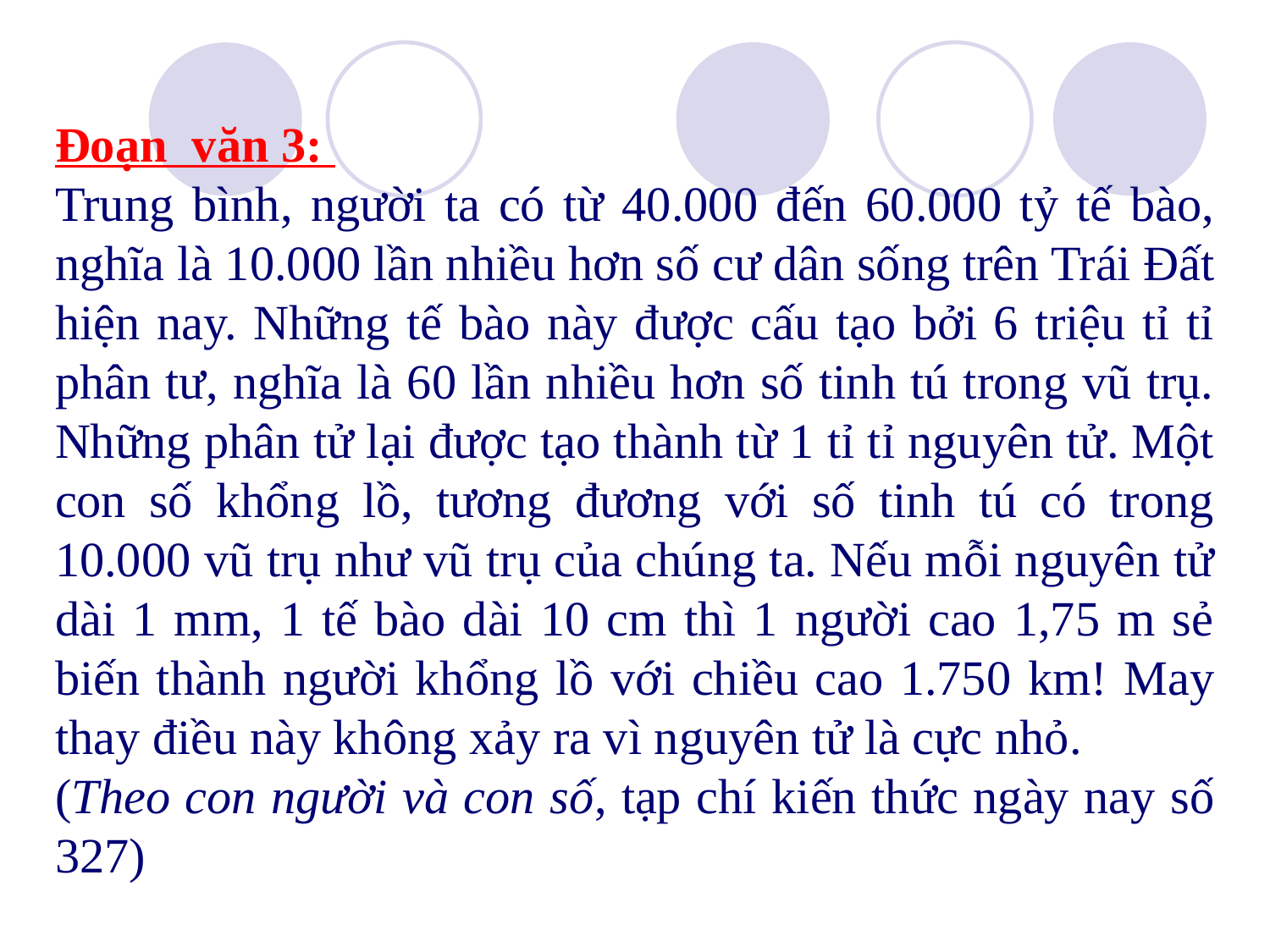

Đoạn  văn 3:
Trung bình, người ta có từ 40.000 đến 60.000 tỷ tế bào, nghĩa là 10.000 lần nhiều hơn số cư dân sống trên Trái Đất hiện nay. Những tế bào này được cấu tạo bởi 6 triệu tỉ tỉ phân tư, nghĩa là 60 lần nhiều hơn số tinh tú trong vũ trụ. Những phân tử lại được tạo thành từ 1 tỉ tỉ nguyên tử. Một con số khổng lồ, tương đương với số tinh tú có trong 10.000 vũ trụ như vũ trụ của chúng ta. Nếu mỗi nguyên tử dài 1 mm, 1 tế bào dài 10 cm thì 1 người cao 1,75 m sẻ biến thành người khổng lồ với chiều cao 1.750 km! May thay điều này không xảy ra vì nguyên tử là cực nhỏ.
(Theo con người và con số, tạp chí kiến thức ngày nay số 327)